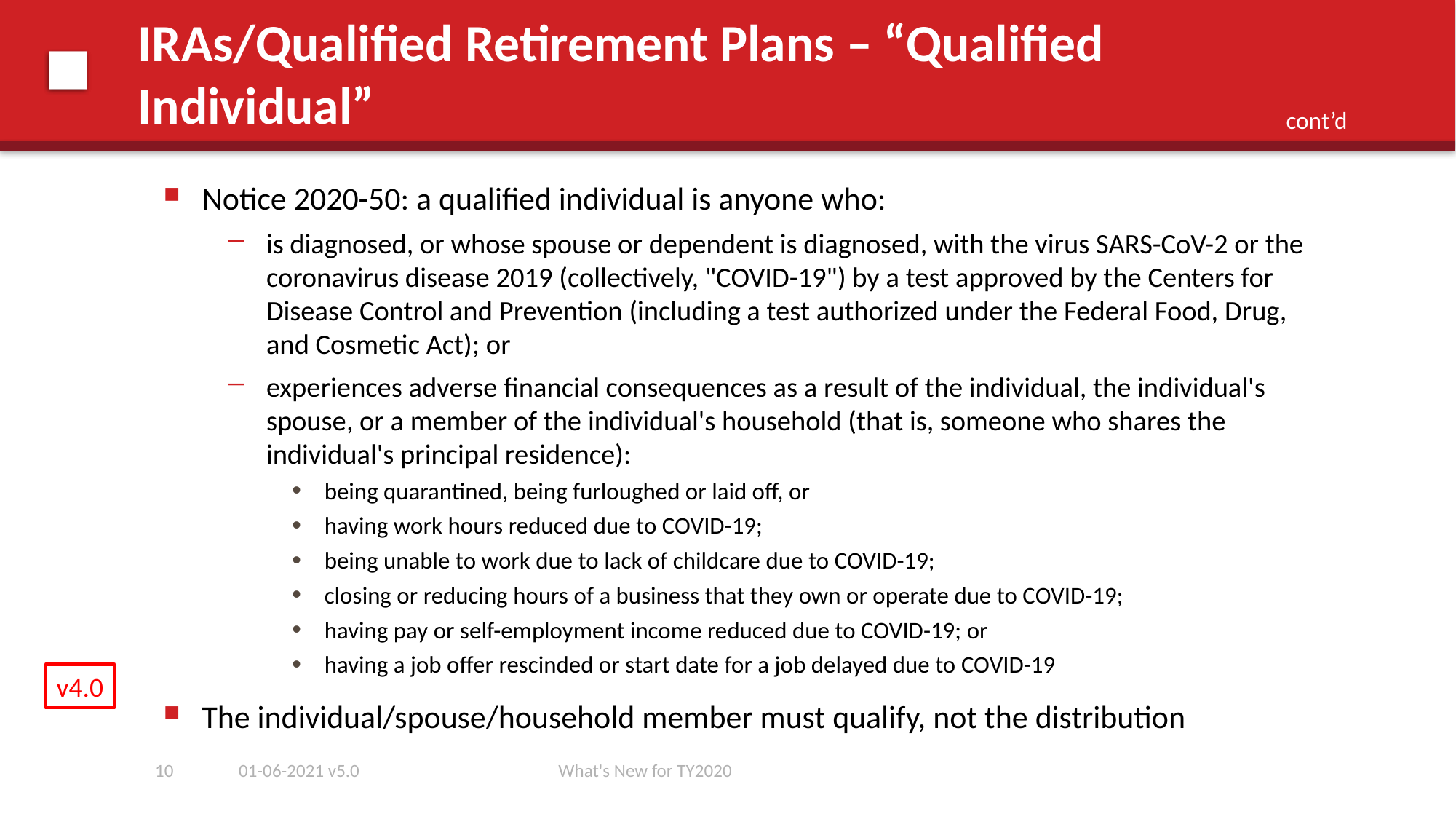

# IRAs/Qualified Retirement Plans – “Qualified Individual”
cont’d
Notice 2020-50: a qualified individual is anyone who:
is diagnosed, or whose spouse or dependent is diagnosed, with the virus SARS-CoV-2 or the coronavirus disease 2019 (collectively, "COVID-19") by a test approved by the Centers for Disease Control and Prevention (including a test authorized under the Federal Food, Drug, and Cosmetic Act); or
experiences adverse financial consequences as a result of the individual, the individual's spouse, or a member of the individual's household (that is, someone who shares the individual's principal residence):
being quarantined, being furloughed or laid off, or
having work hours reduced due to COVID-19;
being unable to work due to lack of childcare due to COVID-19;
closing or reducing hours of a business that they own or operate due to COVID-19;
having pay or self-employment income reduced due to COVID-19; or
having a job offer rescinded or start date for a job delayed due to COVID-19
The individual/spouse/household member must qualify, not the distribution
v4.0
10
01-06-2021 v5.0
What's New for TY2020